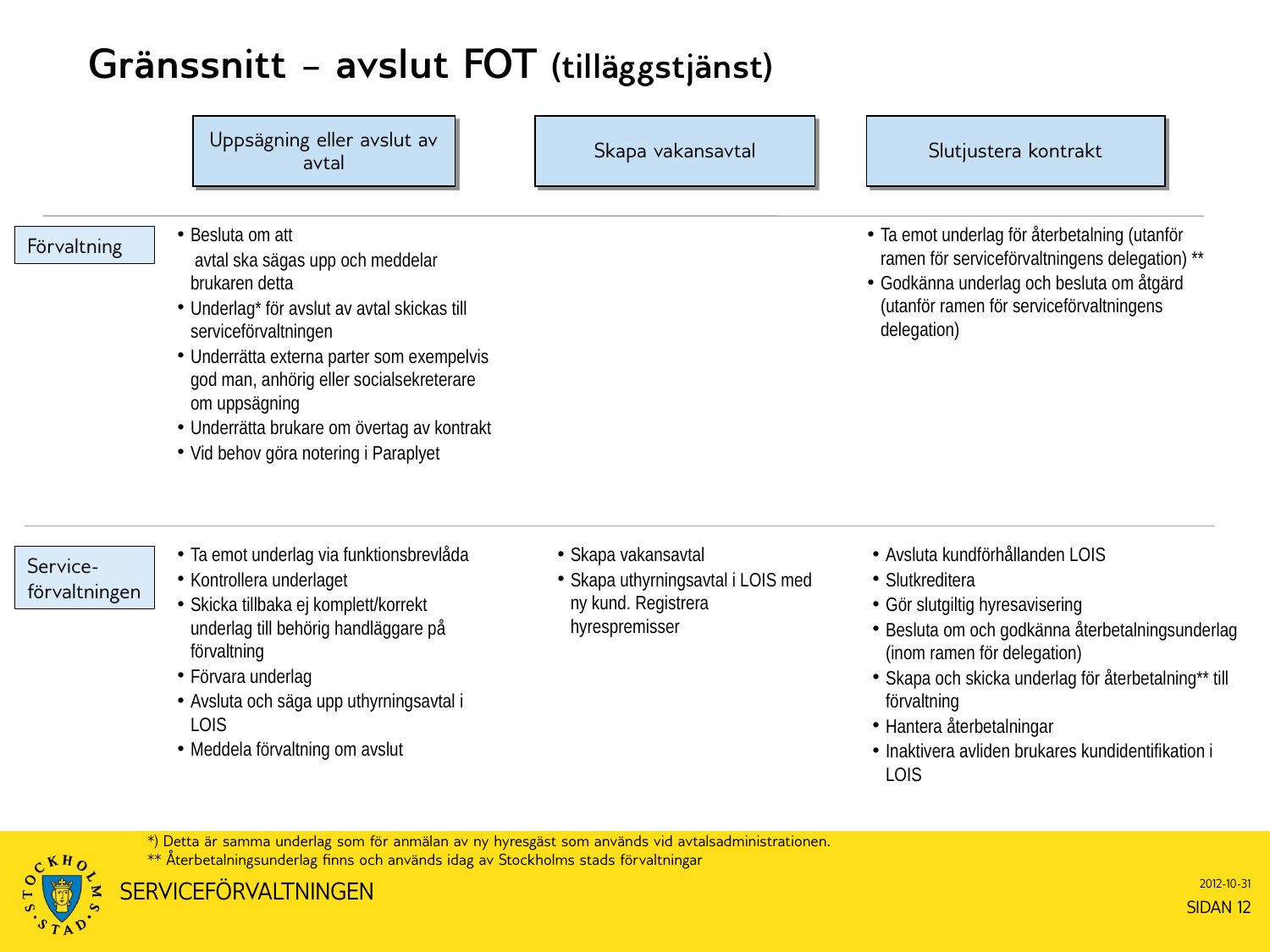

# Gränssnitt – avslut FOT (tilläggstjänst)
Uppsägning eller avslut av avtal
Skapa vakansavtal
Slutjustera kontrakt
Besluta om att
	 avtal ska sägas upp och meddelar brukaren detta
Underlag* för avslut av avtal skickas till serviceförvaltningen
Underrätta externa parter som exempelvis god man, anhörig eller socialsekreterare om uppsägning
Underrätta brukare om övertag av kontrakt
Vid behov göra notering i Paraplyet

Ta emot underlag för återbetalning (utanför ramen för serviceförvaltningens delegation) **
Godkänna underlag och besluta om åtgärd   (utanför ramen för serviceförvaltningens delegation)

Förvaltning
Ta emot underlag via funktionsbrevlåda
Kontrollera underlaget
Skicka tillbaka ej komplett/korrekt underlag till behörig handläggare på förvaltning
Förvara underlag
Avsluta och säga upp uthyrningsavtal i LOIS
Meddela förvaltning om avslut

Skapa vakansavtal
Skapa uthyrningsavtal i LOIS med ny kund. Registrera hyrespremisser
Avsluta kundförhållanden LOIS
Slutkreditera
Gör slutgiltig hyresavisering
Besluta om och godkänna återbetalningsunderlag (inom ramen för delegation)
Skapa och skicka underlag för återbetalning** till förvaltning
Hantera återbetalningar
Inaktivera avliden brukares kundidentifikation i LOIS
Service-förvaltningen
*) Detta är samma underlag som för anmälan av ny hyresgäst som används vid avtalsadministrationen.
** Återbetalningsunderlag finns och används idag av Stockholms stads förvaltningar
SERVICEFÖRVALTNINGEN
2012-10-31
SIDAN 12